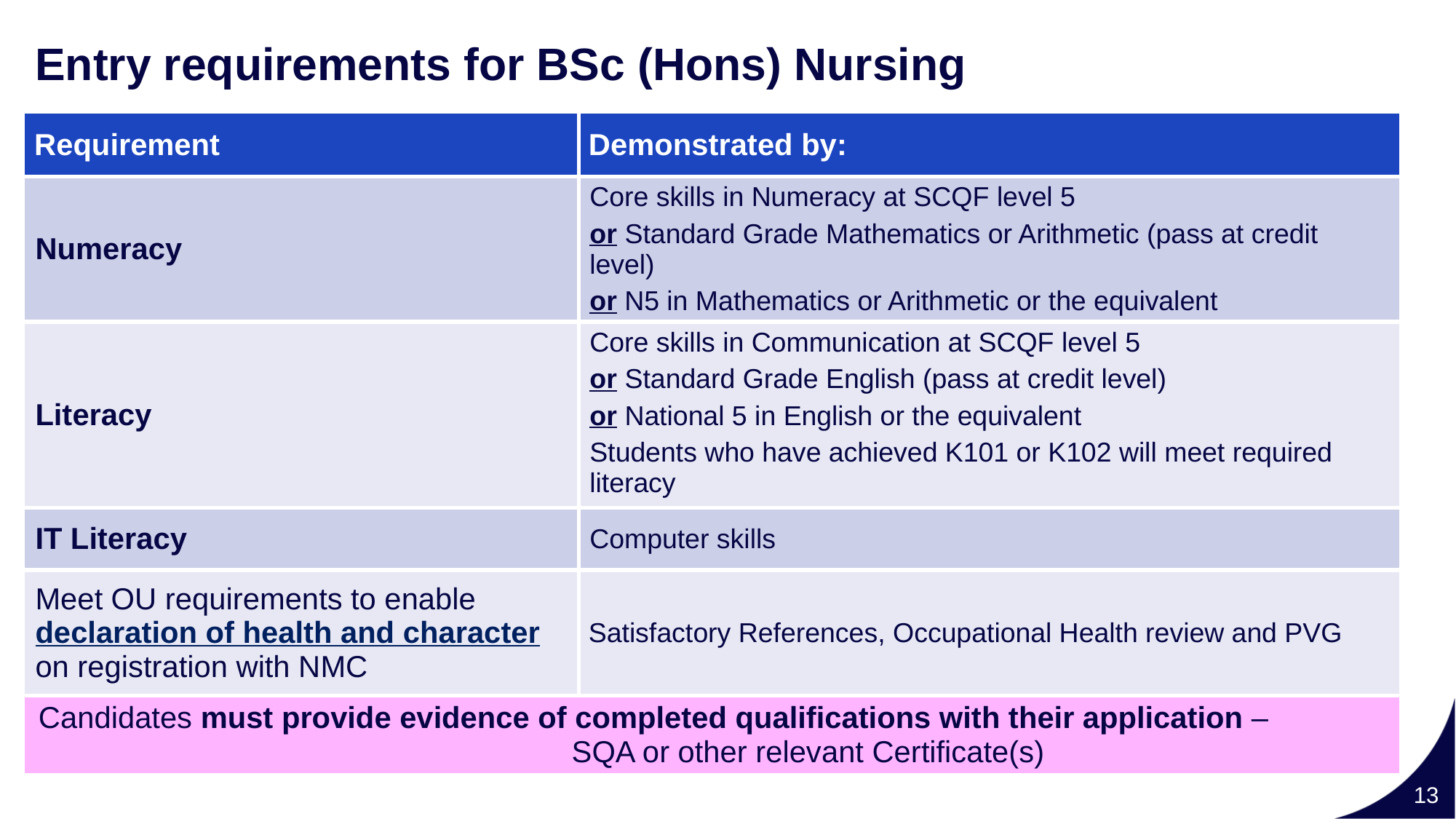

Entry requirements for BSc (Hons) Nursing
| Requirement | Demonstrated by: |
| --- | --- |
| Numeracy | Core skills in Numeracy at SCQF level 5  or Standard Grade Mathematics or Arithmetic (pass at credit level)  or N5 in Mathematics or Arithmetic or the equivalent |
| Literacy | Core skills in Communication at SCQF level 5  or Standard Grade English (pass at credit level)  or National 5 in English or the equivalent Students who have achieved K101 or K102 will meet required literacy |
| IT Literacy | Computer skills |
| Meet OU requirements to enable declaration of health and character on registration with NMC | Satisfactory References, Occupational Health review and PVG |
| Candidates must provide evidence of completed qualifications with their application – SQA or other relevant Certificate(s) |  |